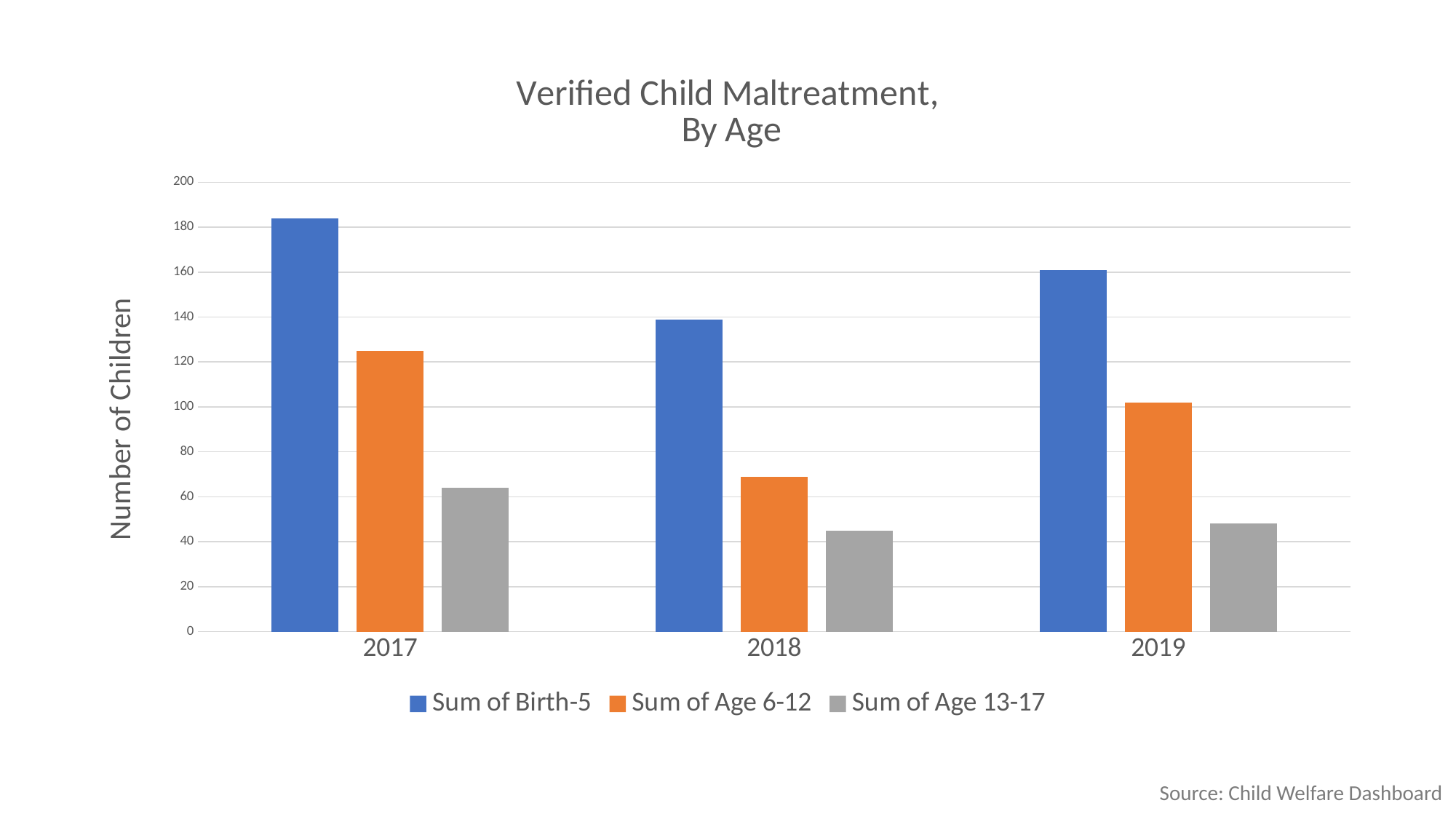

### Chart: Verified Child Maltreatment,
 By Age

| Category | Sum of Birth-5 | Sum of Age 6-12 | Sum of Age 13-17 |
|---|---|---|---|
| 2017 | 184.0 | 125.0 | 64.0 |
| 2018 | 139.0 | 69.0 | 45.0 |
| 2019 | 161.0 | 102.0 | 48.0 |
Source: Child Welfare Dashboard